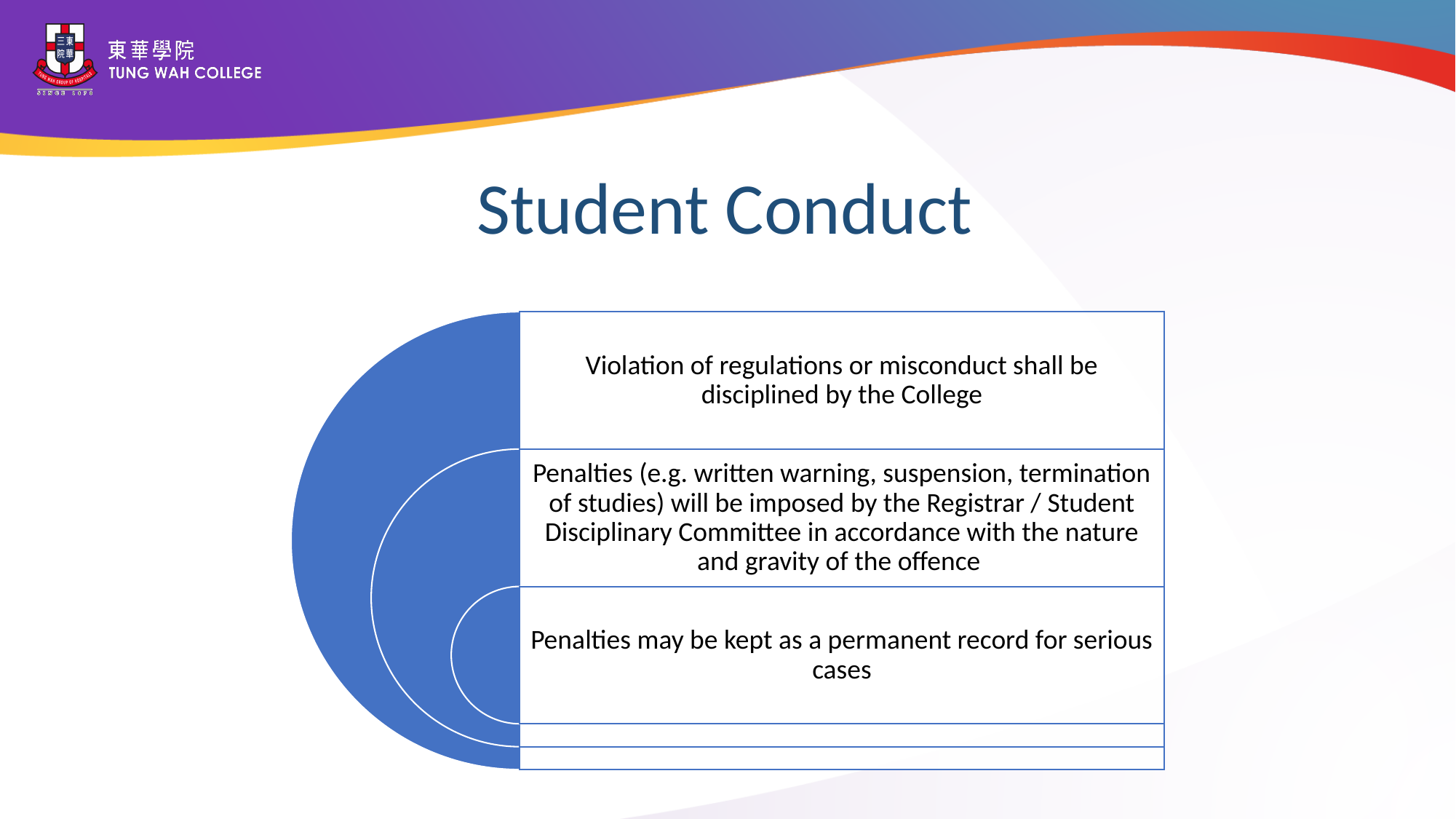

Student Conduct
Violation of regulations or misconduct shall be disciplined by the College
Penalties (e.g. written warning, suspension, termination of studies) will be imposed by the Registrar / Student Disciplinary Committee in accordance with the nature and gravity of the offence
Penalties may be kept as a permanent record for serious cases